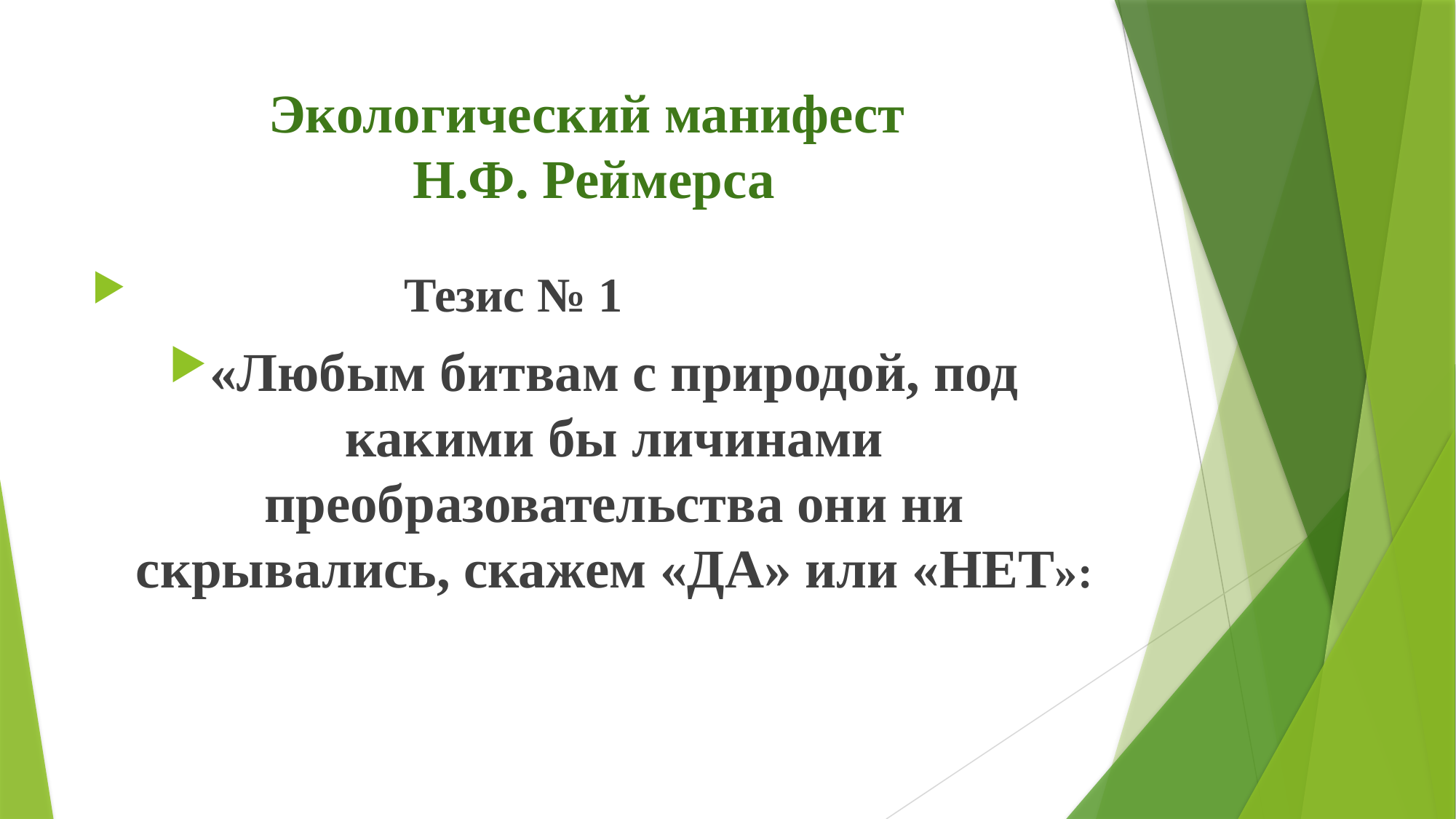

# Экологический манифест Н.Ф. Реймерса
                     Тезис № 1
«Любым битвам с природой, под какими бы личинами преобразовательства они ни скрывались, скажем «ДА» или «НЕТ»: